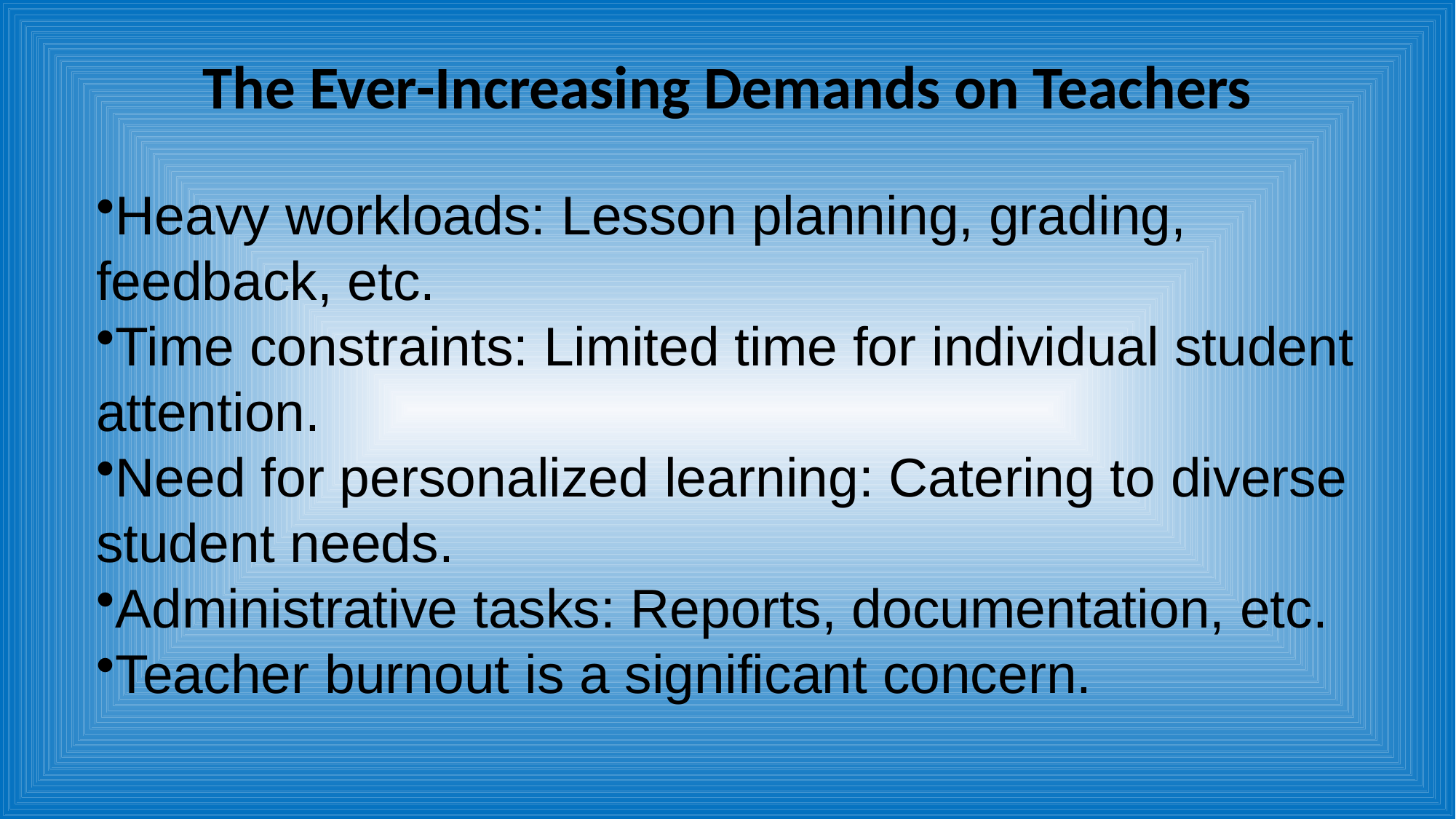

The Ever-Increasing Demands on Teachers
Heavy workloads: Lesson planning, grading, feedback, etc.
Time constraints: Limited time for individual student attention.
Need for personalized learning: Catering to diverse student needs.
Administrative tasks: Reports, documentation, etc.
Teacher burnout is a significant concern.